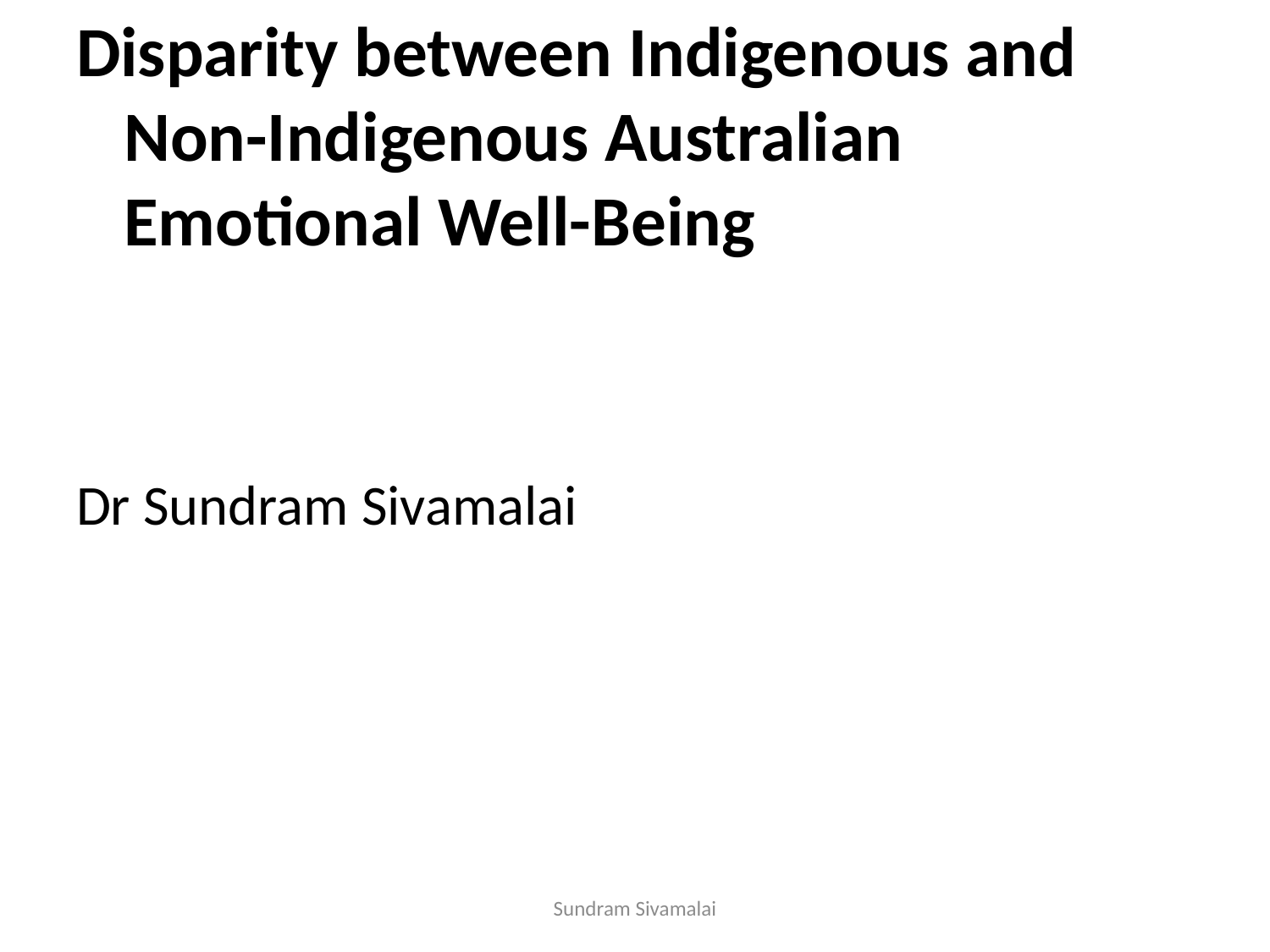

Disparity between Indigenous and Non-Indigenous Australian Emotional Well-Being

Dr Sundram Sivamalai

Sundram Sivamalai